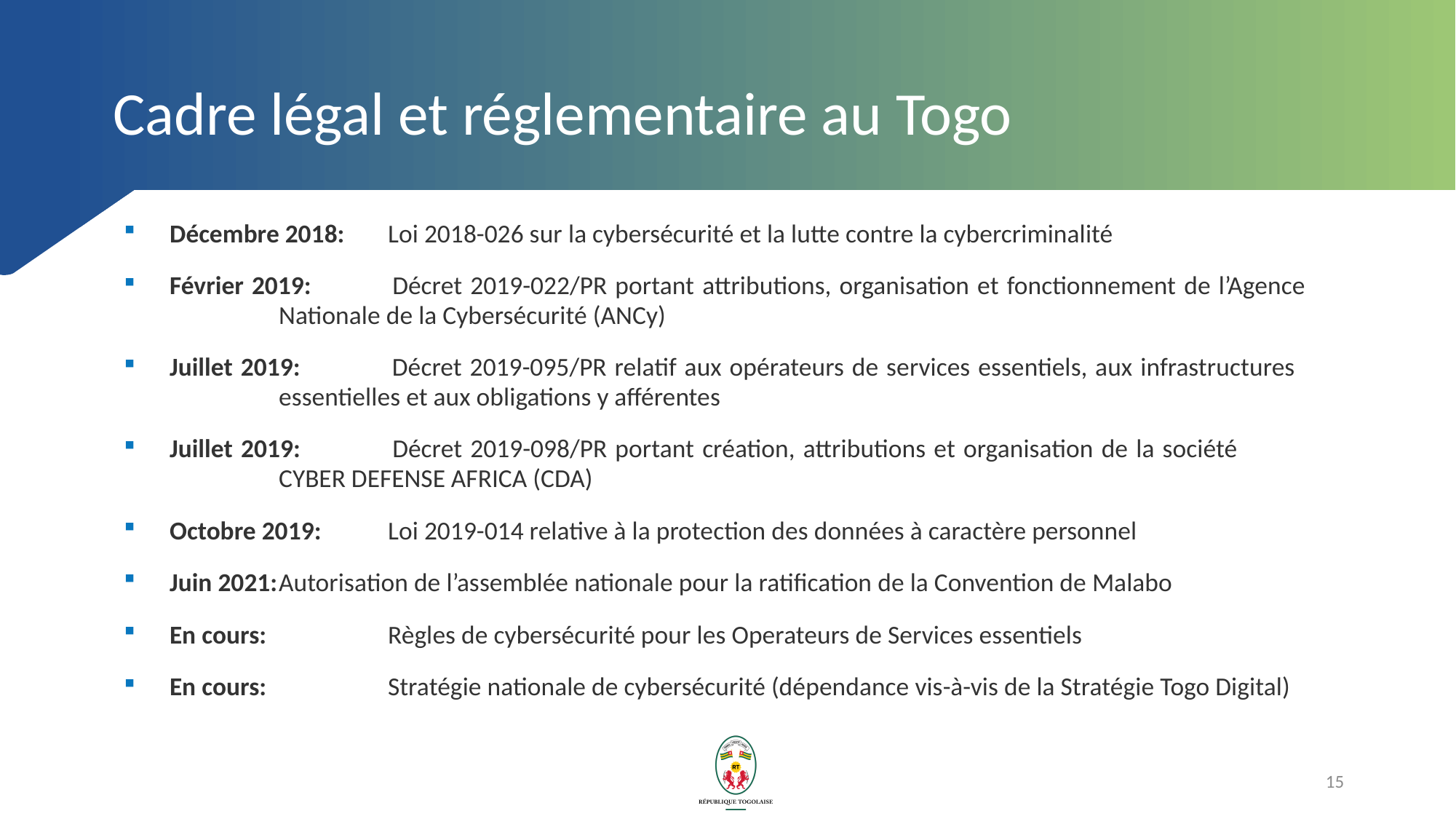

Cadre légal et réglementaire au Togo
Décembre 2018: 	Loi 2018-026 sur la cybersécurité et la lutte contre la cybercriminalité
Février 2019: 	Décret 2019-022/PR portant attributions, organisation et fonctionnement de l’Agence 		Nationale de la Cybersécurité (ANCy)
Juillet 2019: 	Décret 2019-095/PR relatif aux opérateurs de services essentiels, aux infrastructures 		essentielles et aux obligations y afférentes
Juillet 2019: 	Décret 2019-098/PR portant création, attributions et organisation de la société			CYBER DEFENSE AFRICA (CDA)
Octobre 2019:	Loi 2019-014 relative à la protection des données à caractère personnel
Juin 2021:	Autorisation de l’assemblée nationale pour la ratification de la Convention de Malabo
En cours:		Règles de cybersécurité pour les Operateurs de Services essentiels
En cours:		Stratégie nationale de cybersécurité (dépendance vis-à-vis de la Stratégie Togo Digital)
15